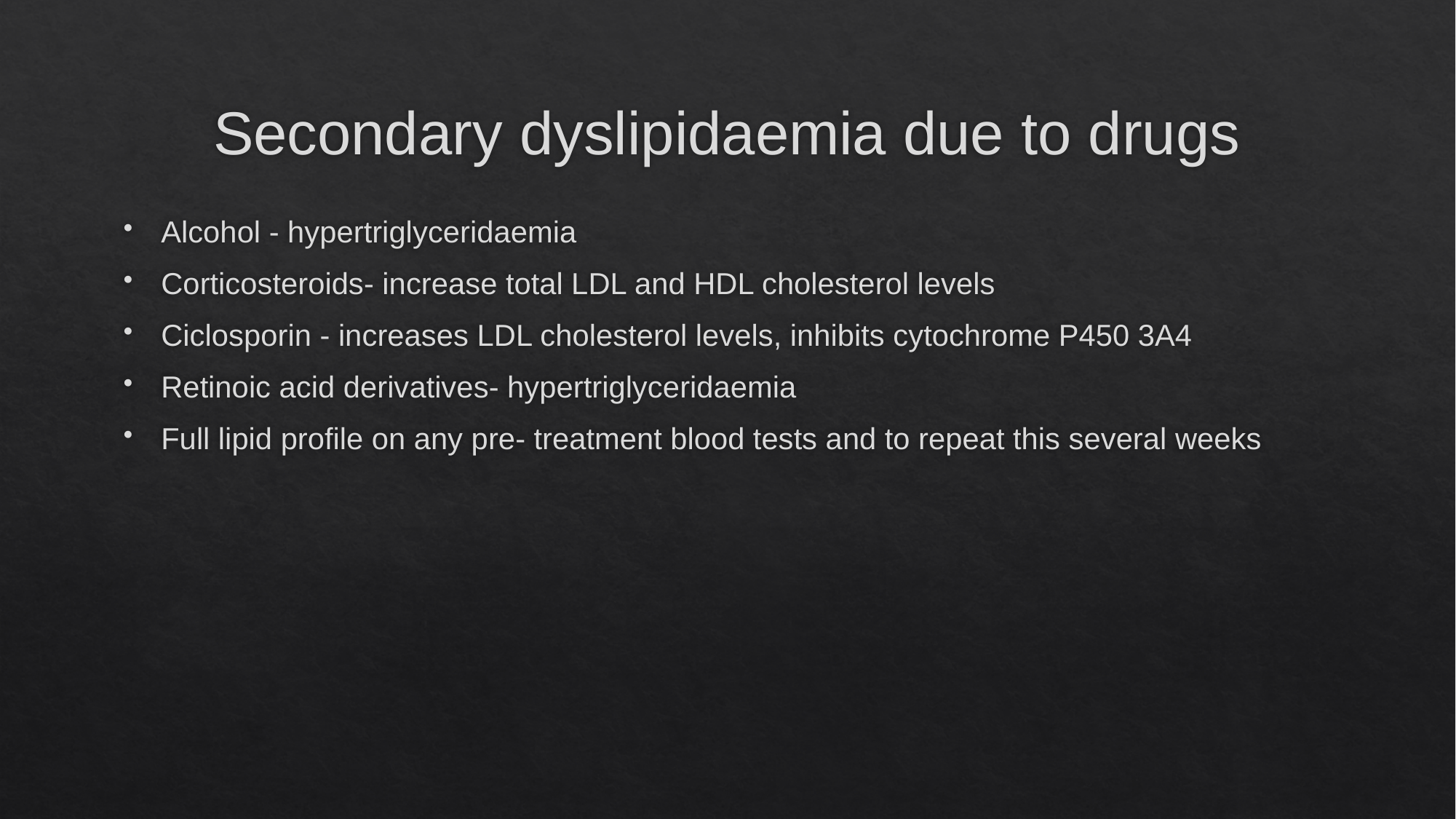

# Secondary dyslipidaemia due to drugs
Alcohol - hypertriglyceridaemia
Corticosteroids- increase total LDL and HDL cholesterol levels
Ciclosporin - increases LDL cholesterol levels, inhibits cytochrome P450 3A4
Retinoic acid derivatives- hypertriglyceridaemia
Full lipid profile on any pre‐ treatment blood tests and to repeat this several weeks